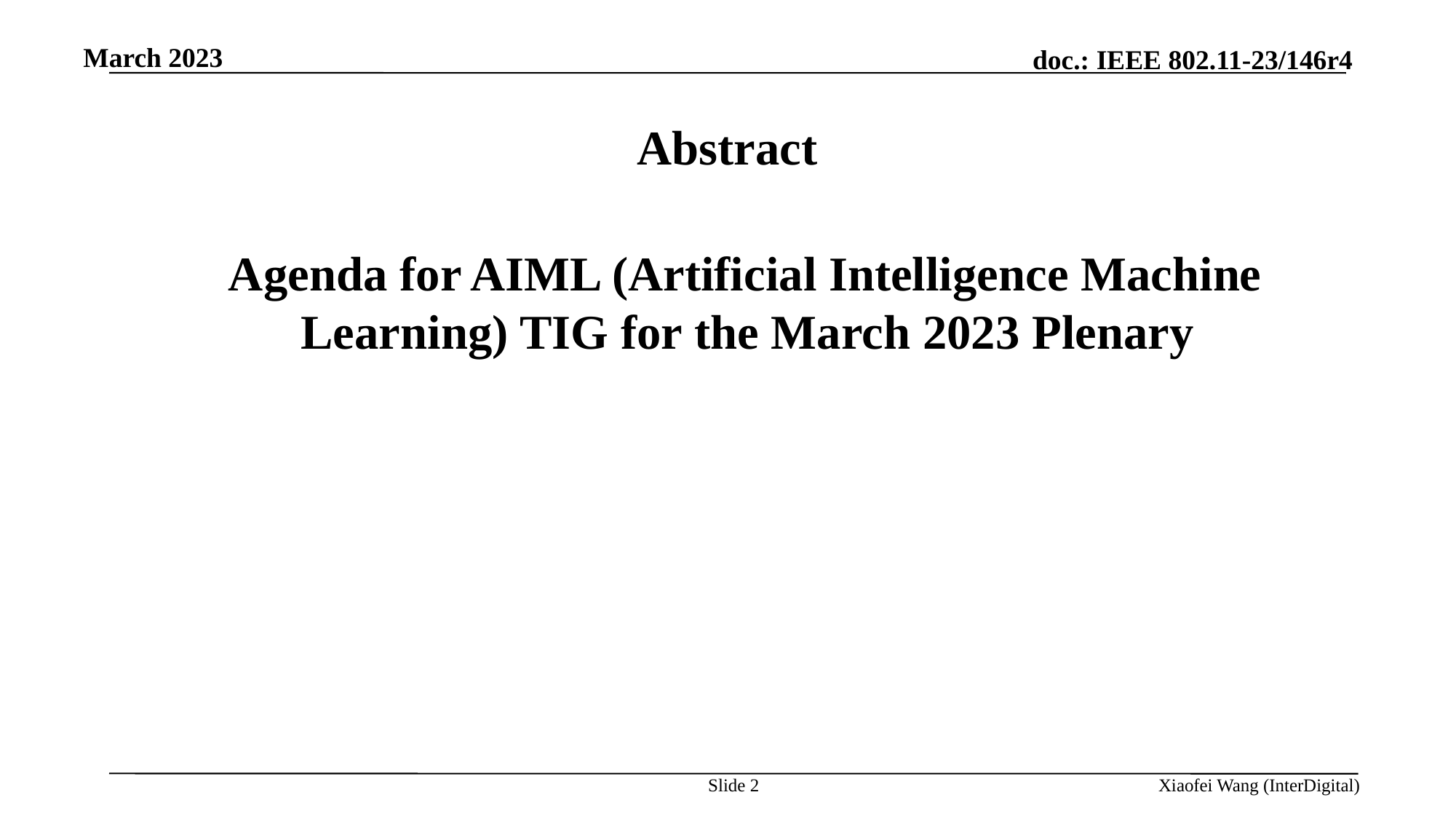

March 2023
# Abstract
   Agenda for AIML (Artificial Intelligence Machine Learning) TIG for the March 2023 Plenary
Slide 2
Xiaofei Wang (InterDigital)